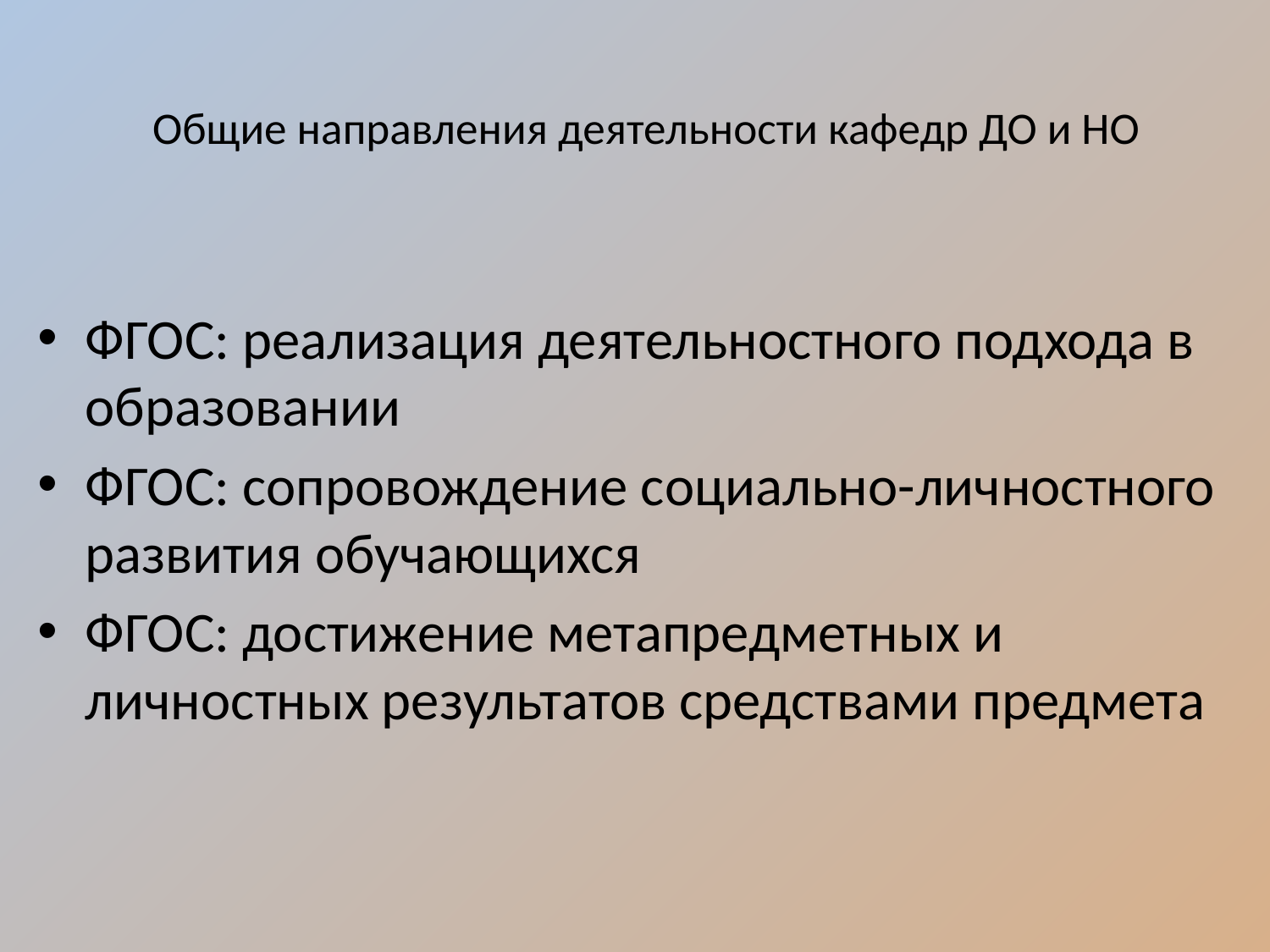

# Общие направления деятельности кафедр ДО и НО
ФГОС: реализация деятельностного подхода в образовании
ФГОС: сопровождение социально-личностного развития обучающихся
ФГОС: достижение метапредметных и личностных результатов средствами предмета